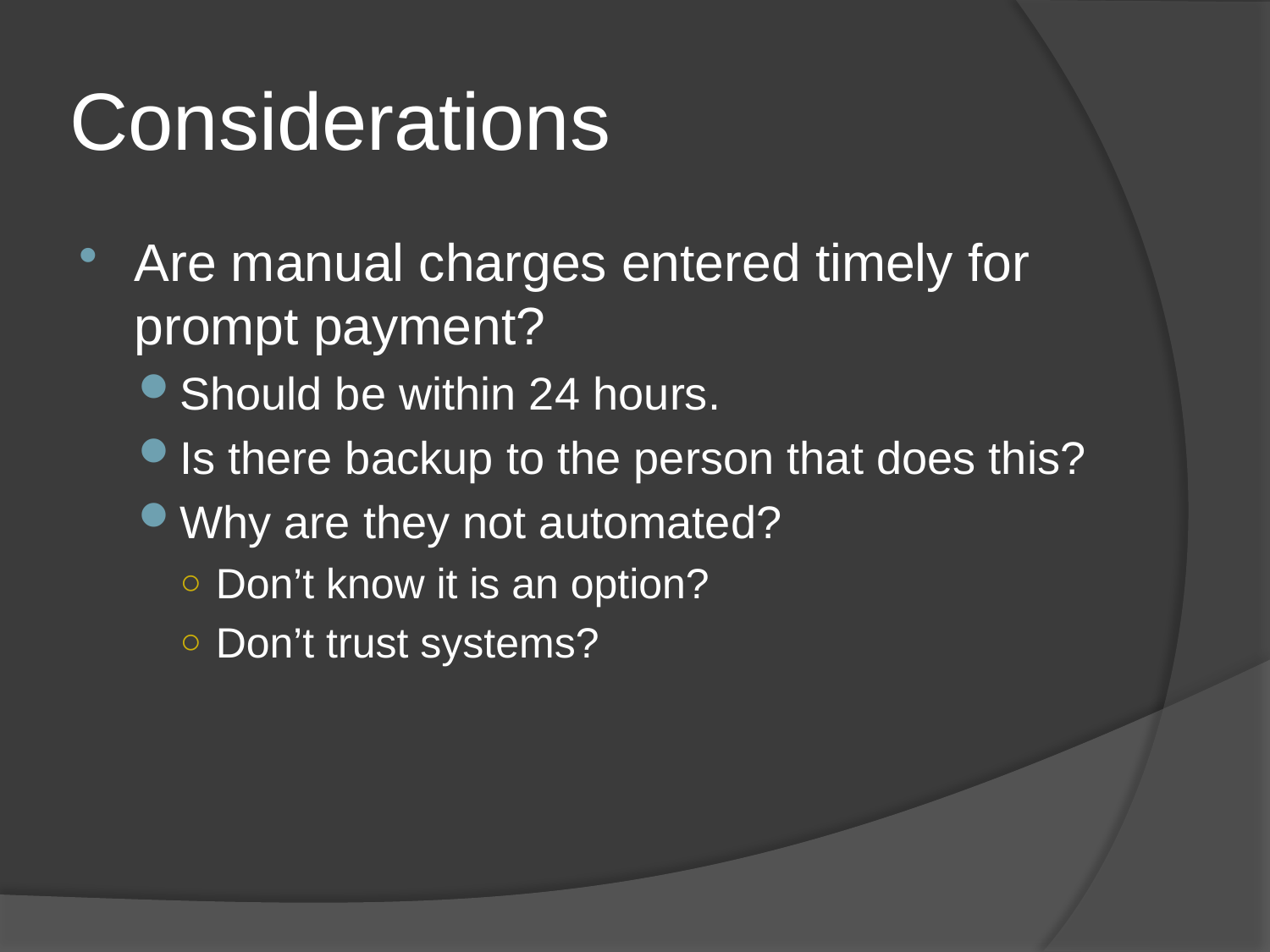

# Considerations
Are manual charges entered timely for prompt payment?
Should be within 24 hours.
Is there backup to the person that does this?
Why are they not automated?
Don’t know it is an option?
Don’t trust systems?